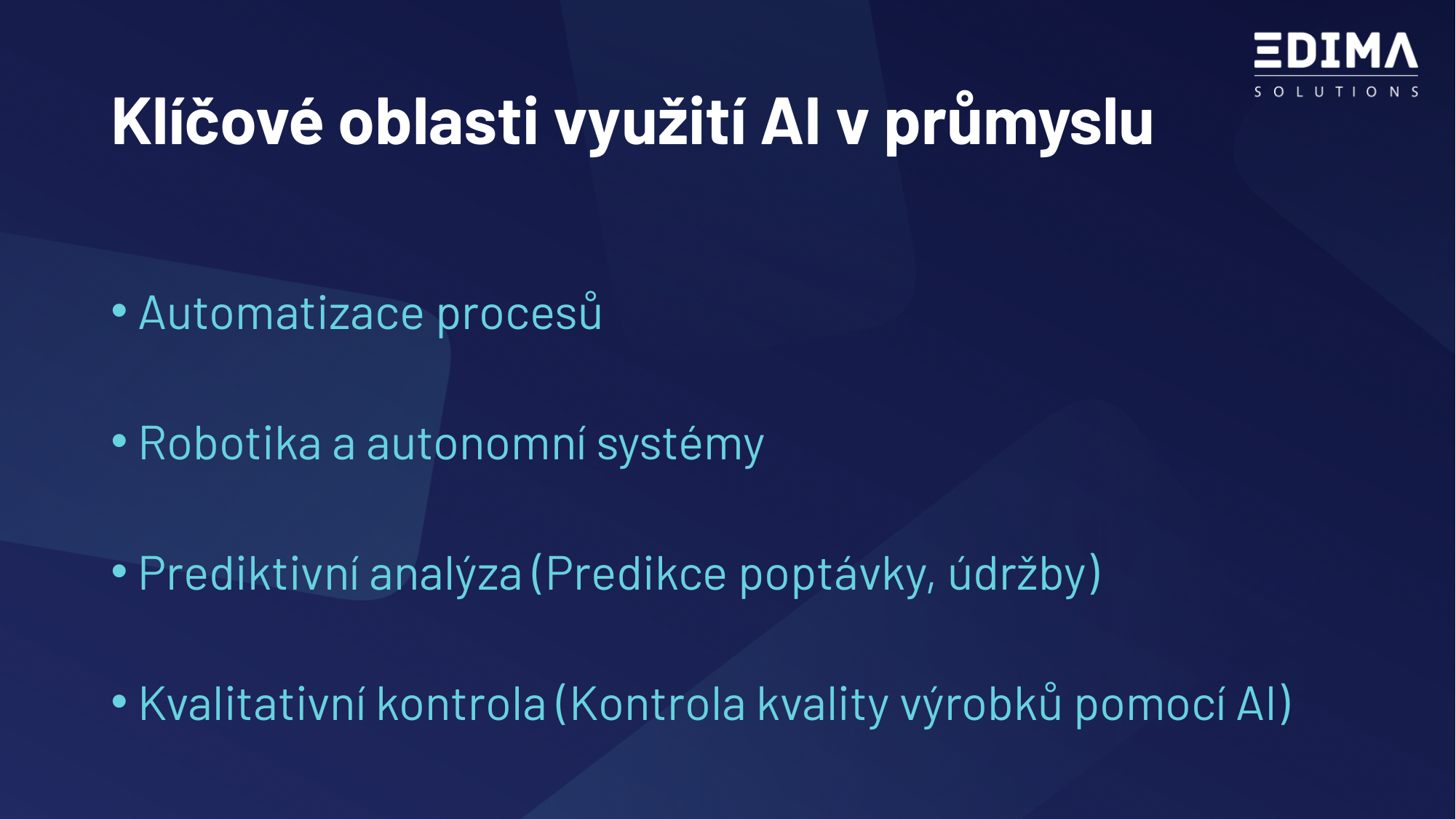

# Klíčové oblasti využití AI v průmyslu
Automatizace procesů
Robotika a autonomní systémy
Prediktivní analýza (Predikce poptávky, údržby)
Kvalitativní kontrola (Kontrola kvality výrobků pomocí AI)